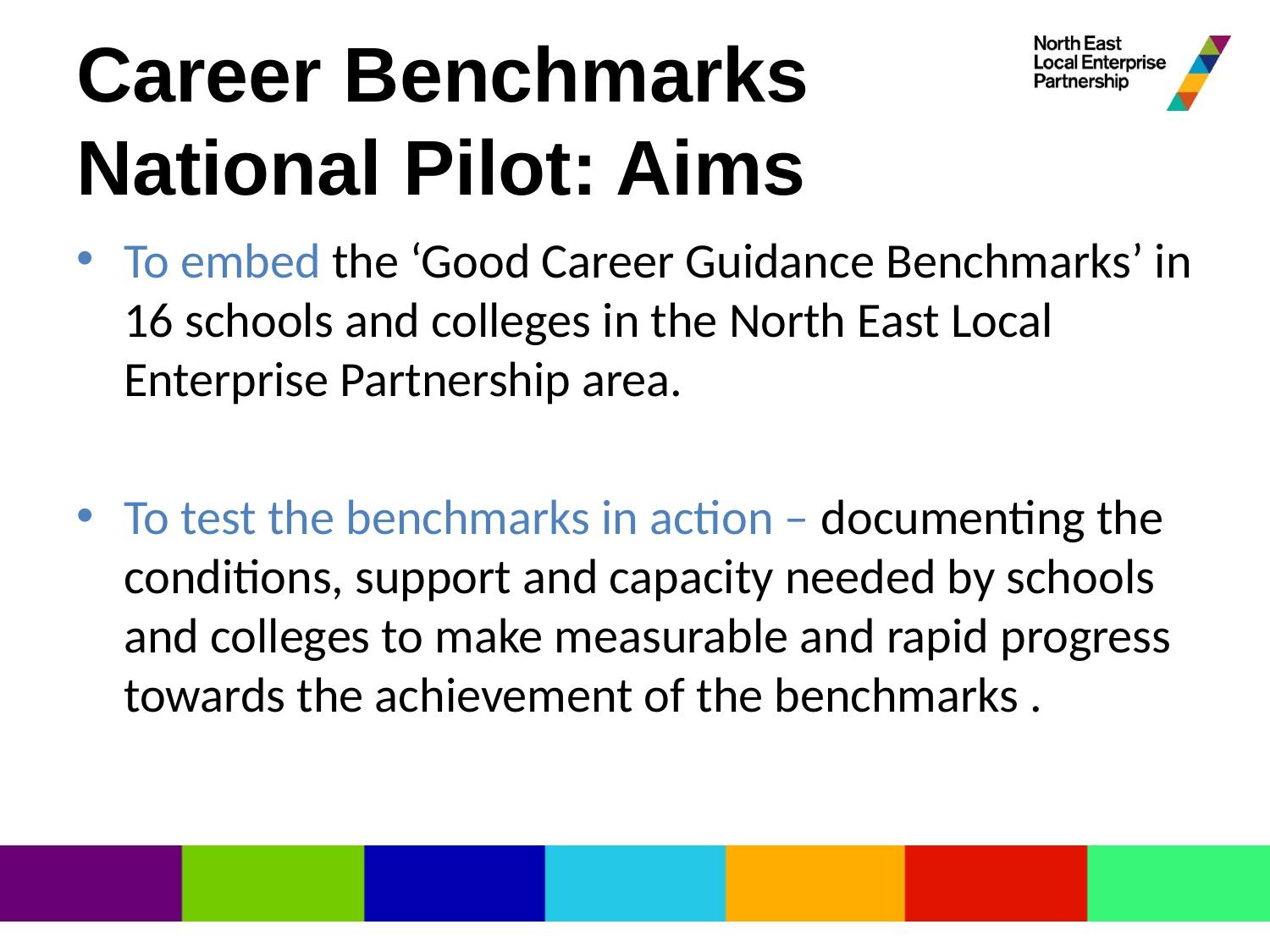

# Career Benchmarks National Pilot: Aims
To embed the ‘Good Career Guidance Benchmarks’ in 16 schools and colleges in the North East Local Enterprise Partnership area.

To test the benchmarks in action – documenting the conditions, support and capacity needed by schools and colleges to make measurable and rapid progress towards the achievement of the benchmarks .